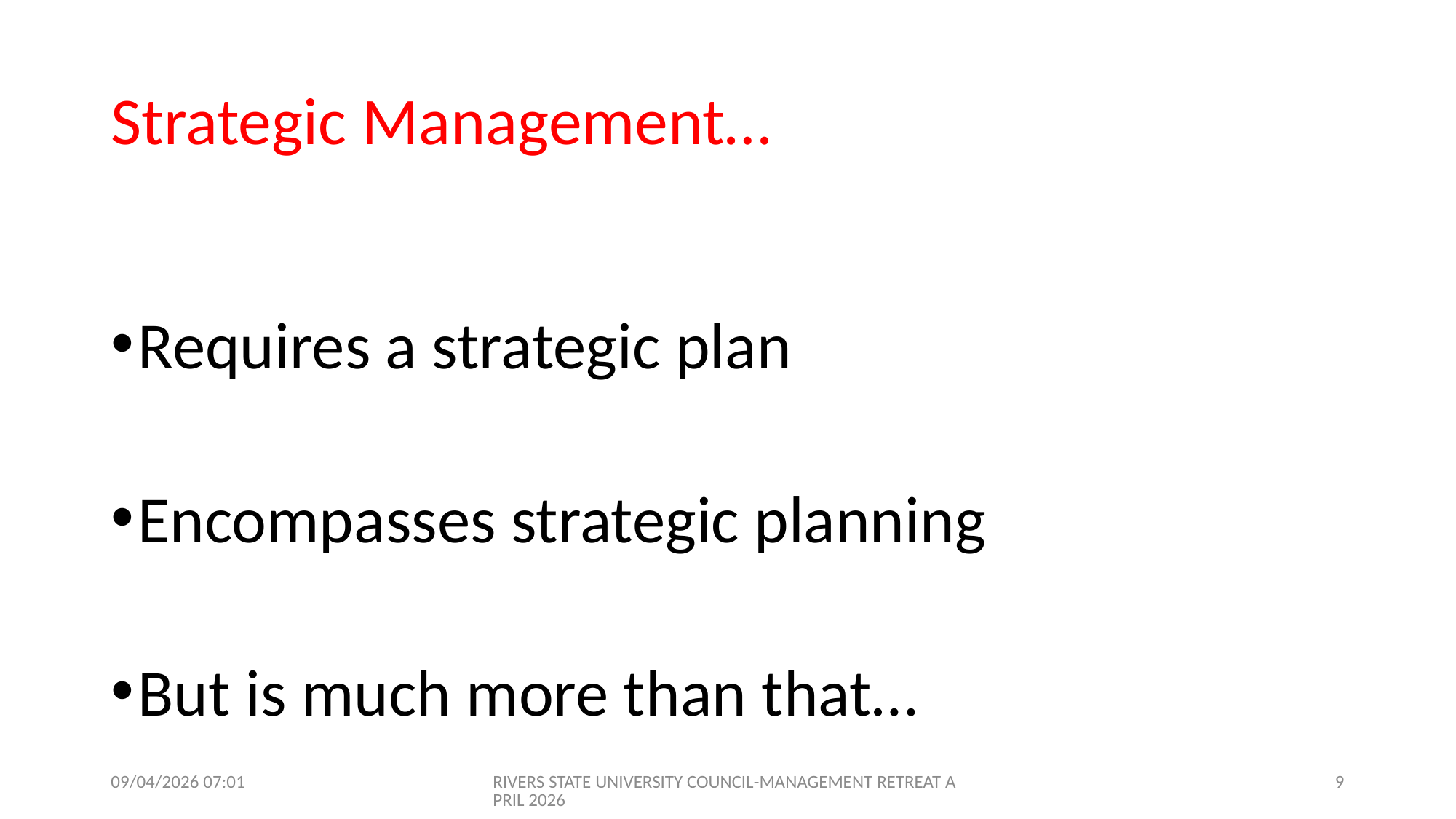

# Strategic Management…
Requires a strategic plan
Encompasses strategic planning
But is much more than that…

09/04/2026 07:01
RIVERS STATE UNIVERSITY COUNCIL-MANAGEMENT RETREAT APRIL 2026
9